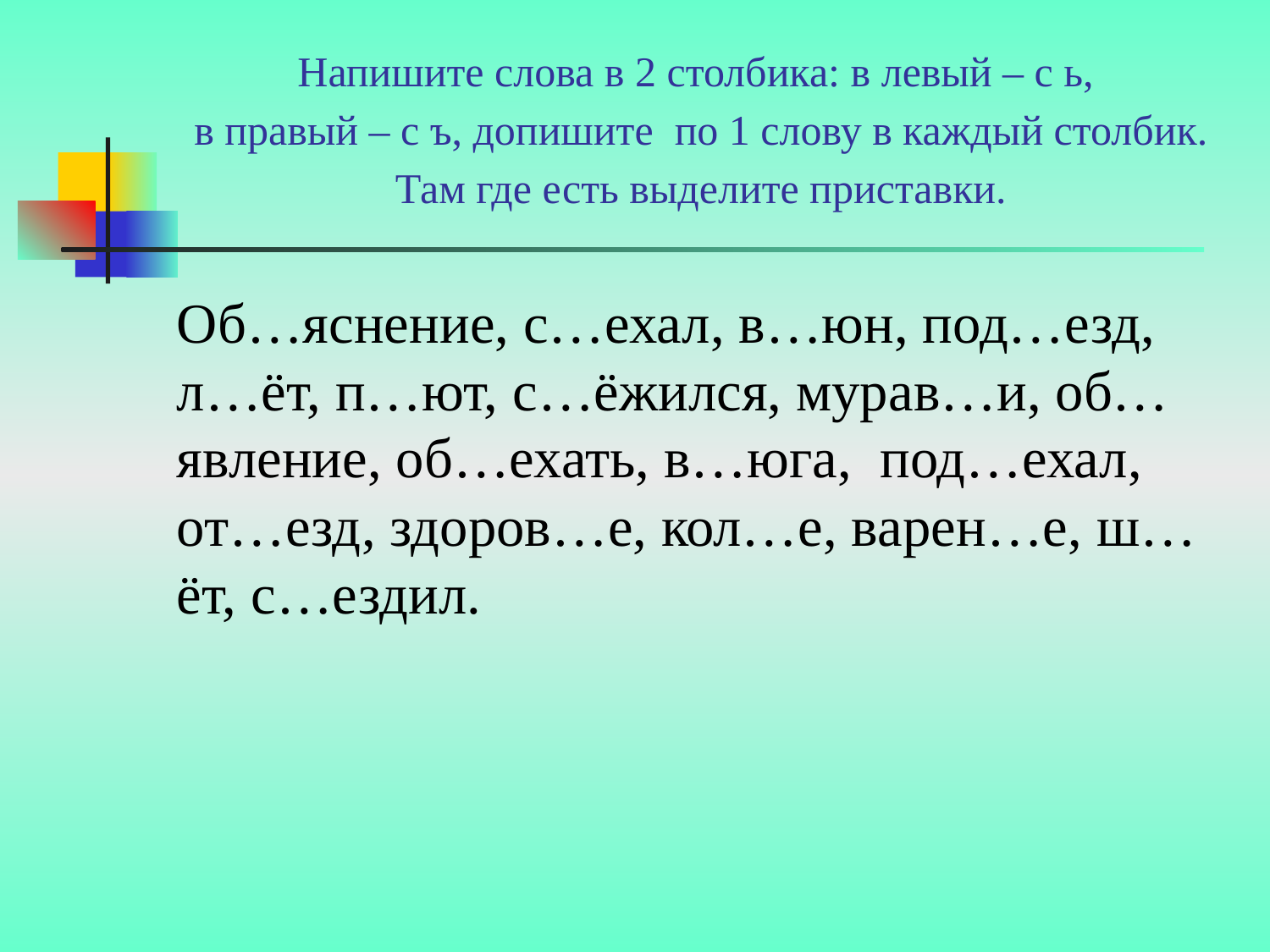

# Напишите слова в 2 столбика: в левый – с ь, в правый – с ъ, допишите  по 1 слову в каждый столбик. Там где есть выделите приставки.
Об…яснение, с…ехал, в…юн, под…езд, л…ёт, п…ют, с…ёжился, мурав…и, об…явление, об…ехать, в…юга,  под…ехал, от…езд, здоров…е, кол…е, варен…е, ш…ёт, с…ездил.